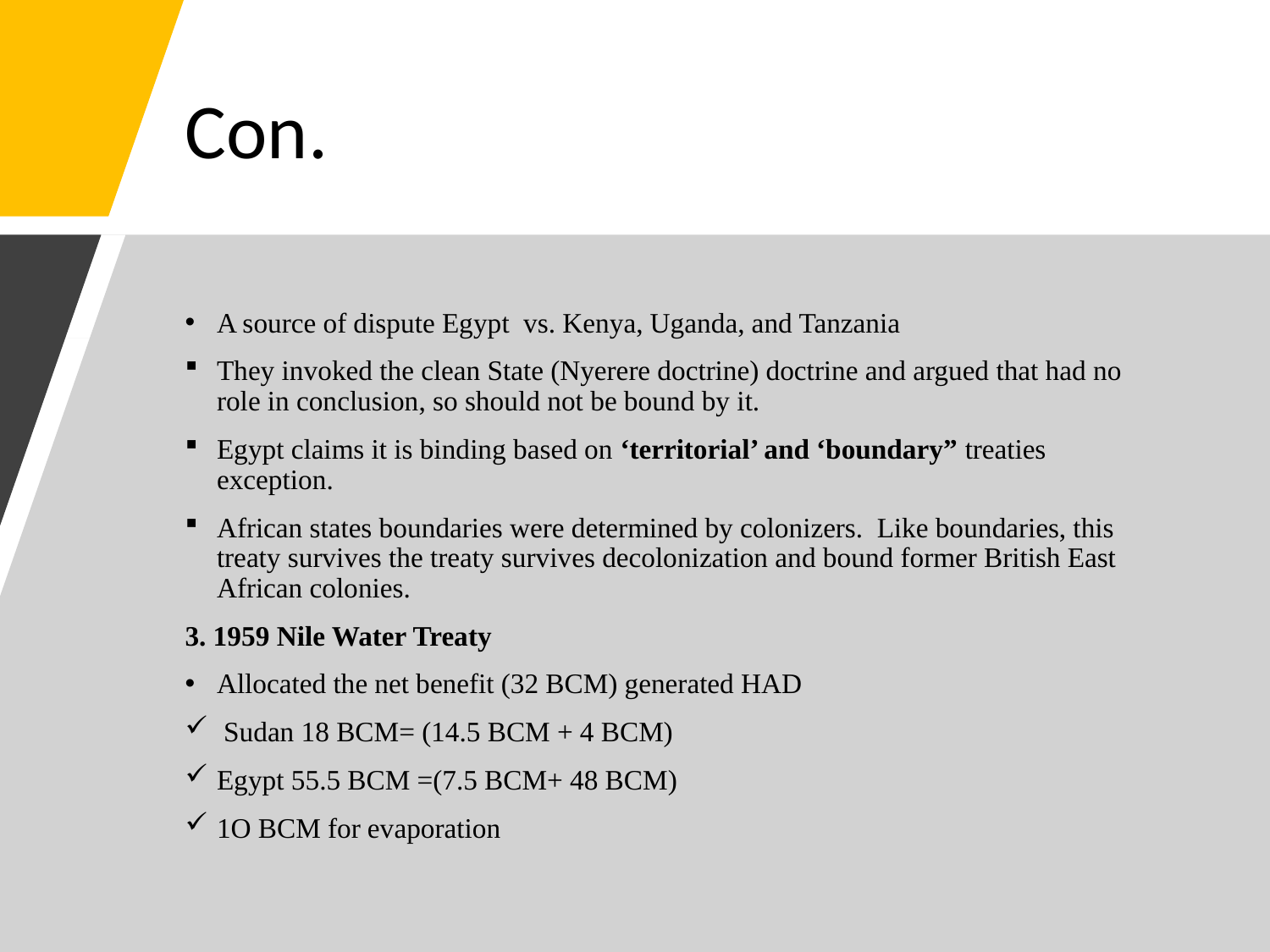

# Con.

A source of dispute Egypt  vs. Kenya, Uganda, and Tanzania
They invoked the clean State (Nyerere doctrine) doctrine and argued that had no role in conclusion, so should not be bound by it.
Egypt claims it is binding based on ‘territorial’ and ‘boundary” treaties exception.
African states boundaries were determined by colonizers.  Like boundaries, this treaty survives the treaty survives decolonization and bound former British East African colonies.
3. 1959 Nile Water Treaty
Allocated the net benefit (32 BCM) generated HAD
 Sudan 18 BCM= (14.5 BCM + 4 BCM)
Egypt 55.5 BCM =(7.5 BCM+ 48 BCM)
1O BCM for evaporation